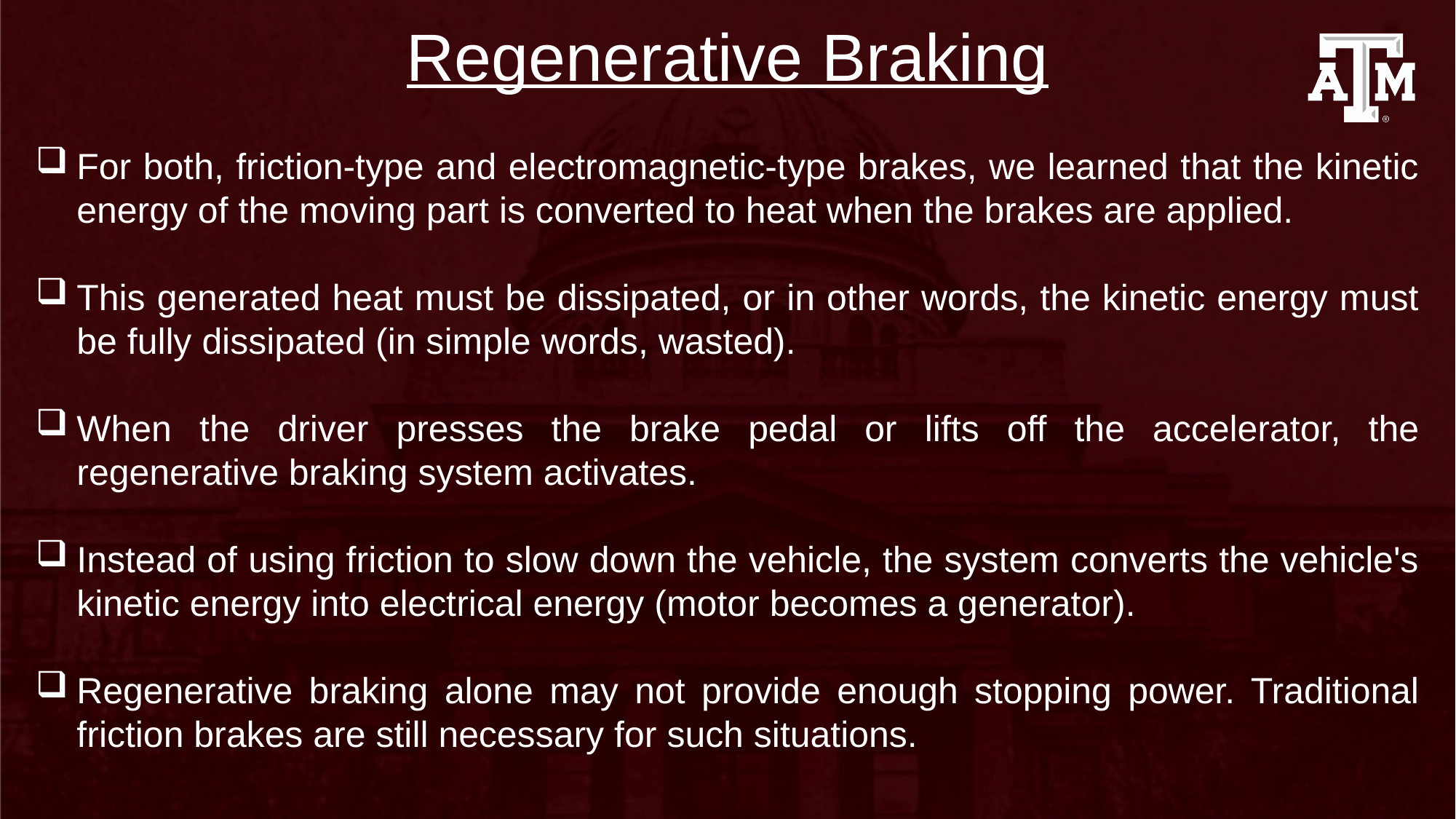

# Regenerative Braking
For both, friction-type and electromagnetic-type brakes, we learned that the kinetic energy of the moving part is converted to heat when the brakes are applied.

This generated heat must be dissipated, or in other words, the kinetic energy must be fully dissipated (in simple words, wasted).

When the driver presses the brake pedal or lifts off the accelerator, the regenerative braking system activates.

Instead of using friction to slow down the vehicle, the system converts the vehicle's kinetic energy into electrical energy (motor becomes a generator).

Regenerative braking alone may not provide enough stopping power. Traditional friction brakes are still necessary for such situations.